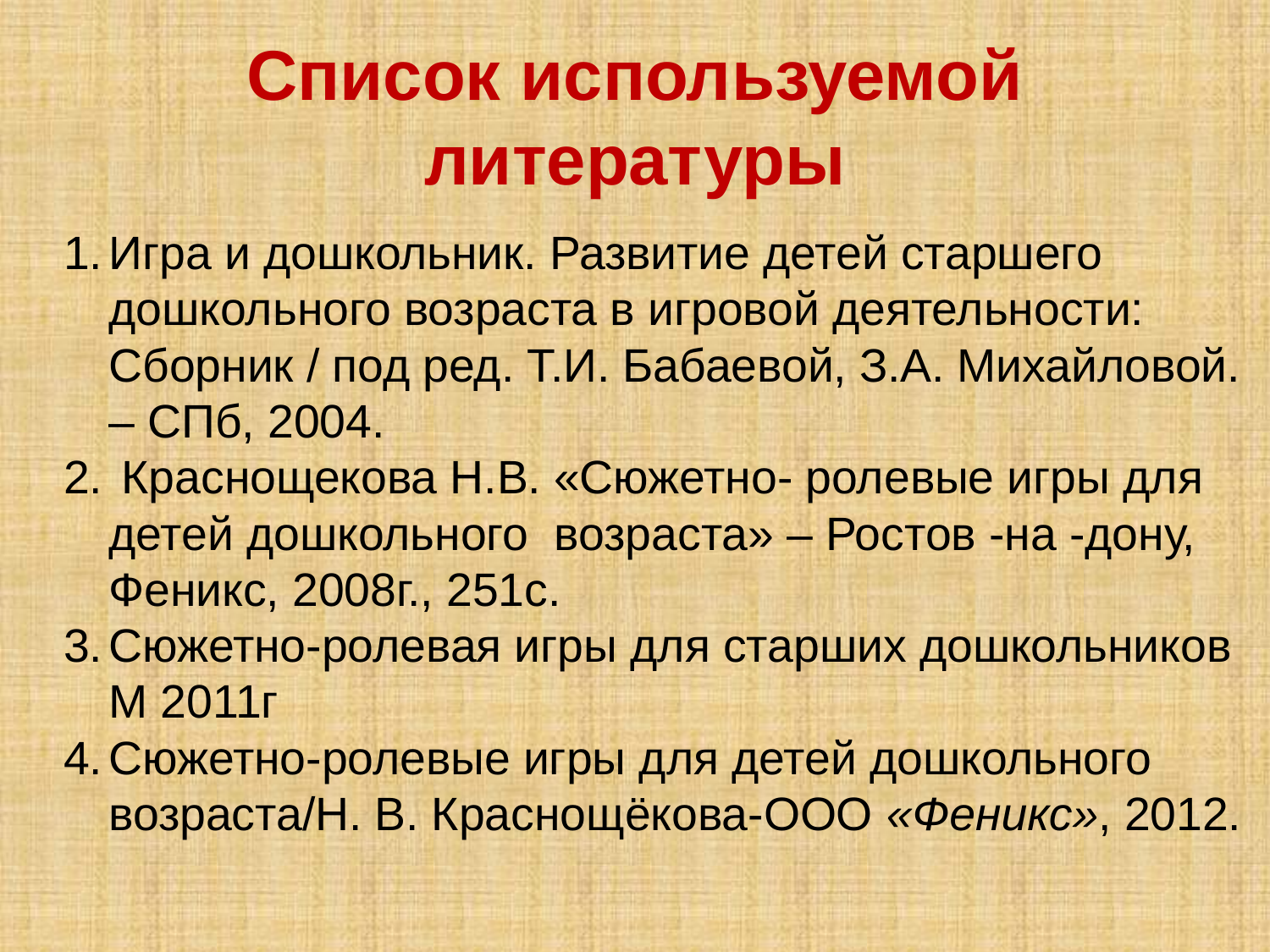

# Список используемой литературы
Игра и дошкольник. Развитие детей старшего дошкольного возраста в игровой деятельности: Сборник / под ред. Т.И. Бабаевой, З.А. Михайловой. – СПб, 2004.
 Краснощекова Н.В. «Сюжетно- ролевые игры для детей дошкольного  возраста» – Ростов -на -дону,  Феникс, 2008г., 251с.
Сюжетно-ролевая игры для старших дошкольников М 2011г
Сюжетно-ролевые игры для детей дошкольного возраста/Н. В. Краснощёкова-ООО «Феникс», 2012.